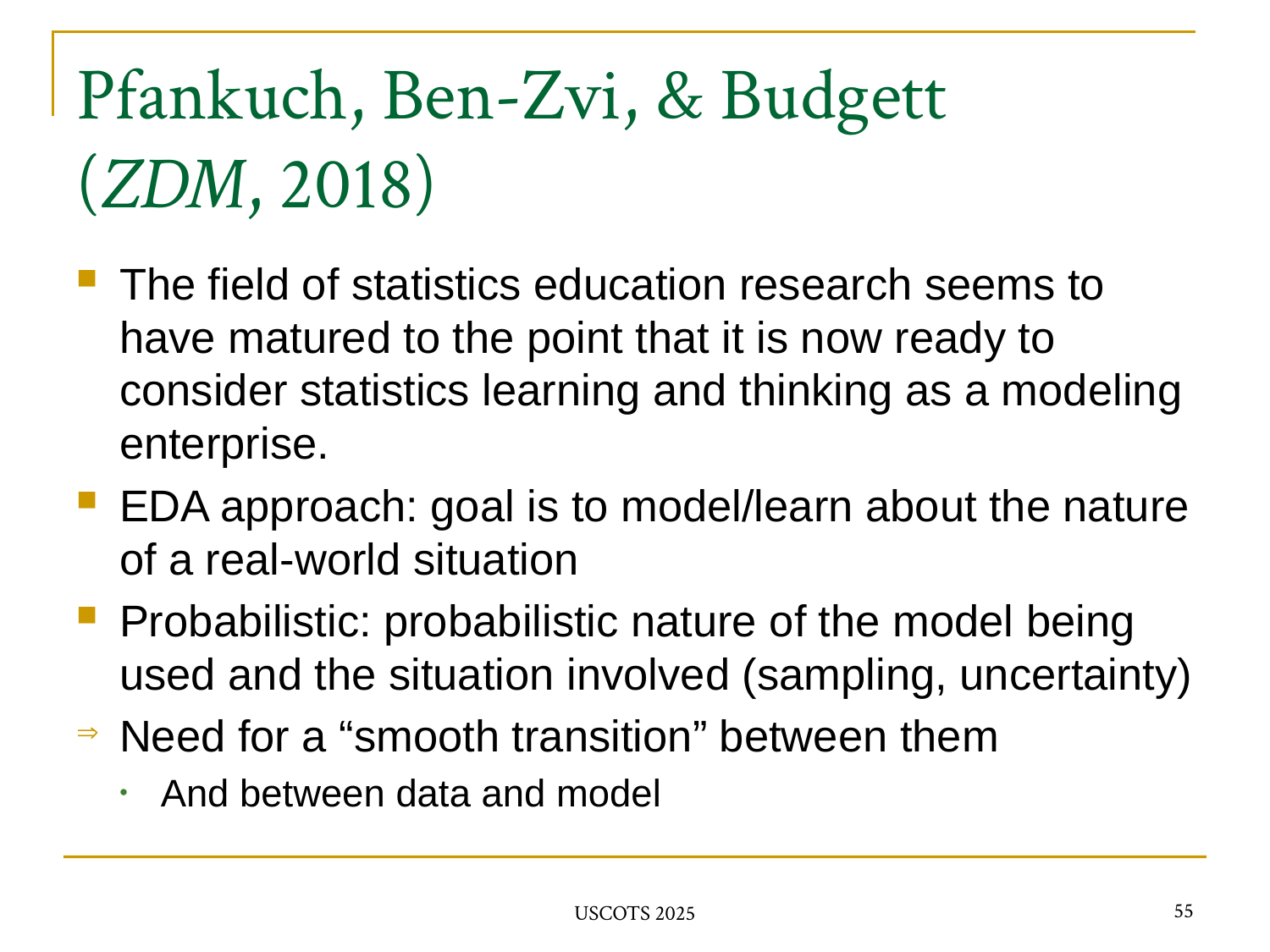

# Pfankuch, Ben-Zvi, & Budgett (ZDM, 2018)
The field of statistics education research seems to have matured to the point that it is now ready to consider statistics learning and thinking as a modeling enterprise.
EDA approach: goal is to model/learn about the nature of a real-world situation
Probabilistic: probabilistic nature of the model being used and the situation involved (sampling, uncertainty)
Need for a “smooth transition” between them
And between data and model

55
USCOTS 2025